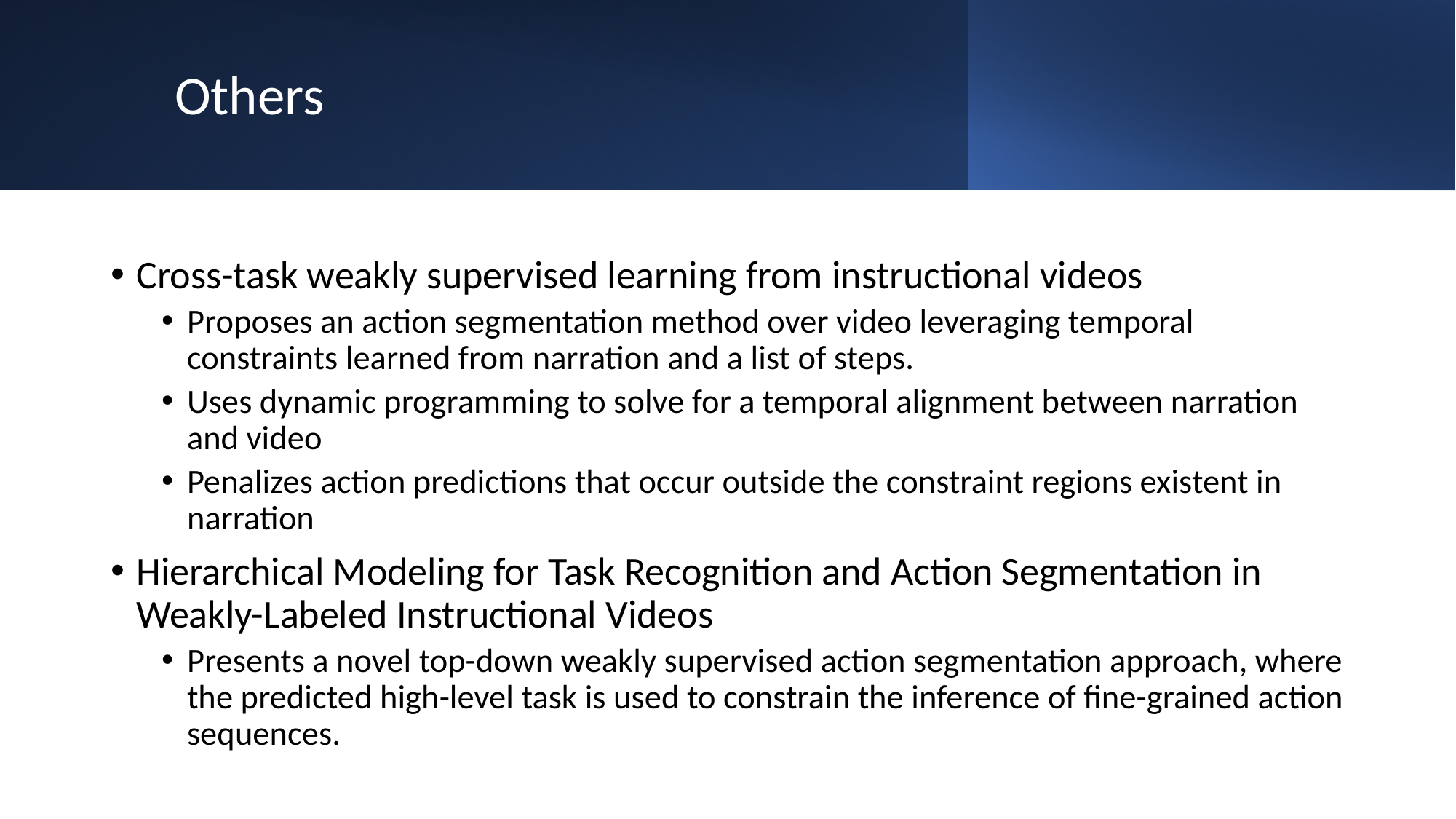

# Others
Cross-task weakly supervised learning from instructional videos
Proposes an action segmentation method over video leveraging temporal constraints learned from narration and a list of steps.
Uses dynamic programming to solve for a temporal alignment between narration and video
Penalizes action predictions that occur outside the constraint regions existent in narration
Hierarchical Modeling for Task Recognition and Action Segmentation in Weakly-Labeled Instructional Videos
Presents a novel top-down weakly supervised action segmentation approach, where the predicted high-level task is used to constrain the inference of fine-grained action sequences.